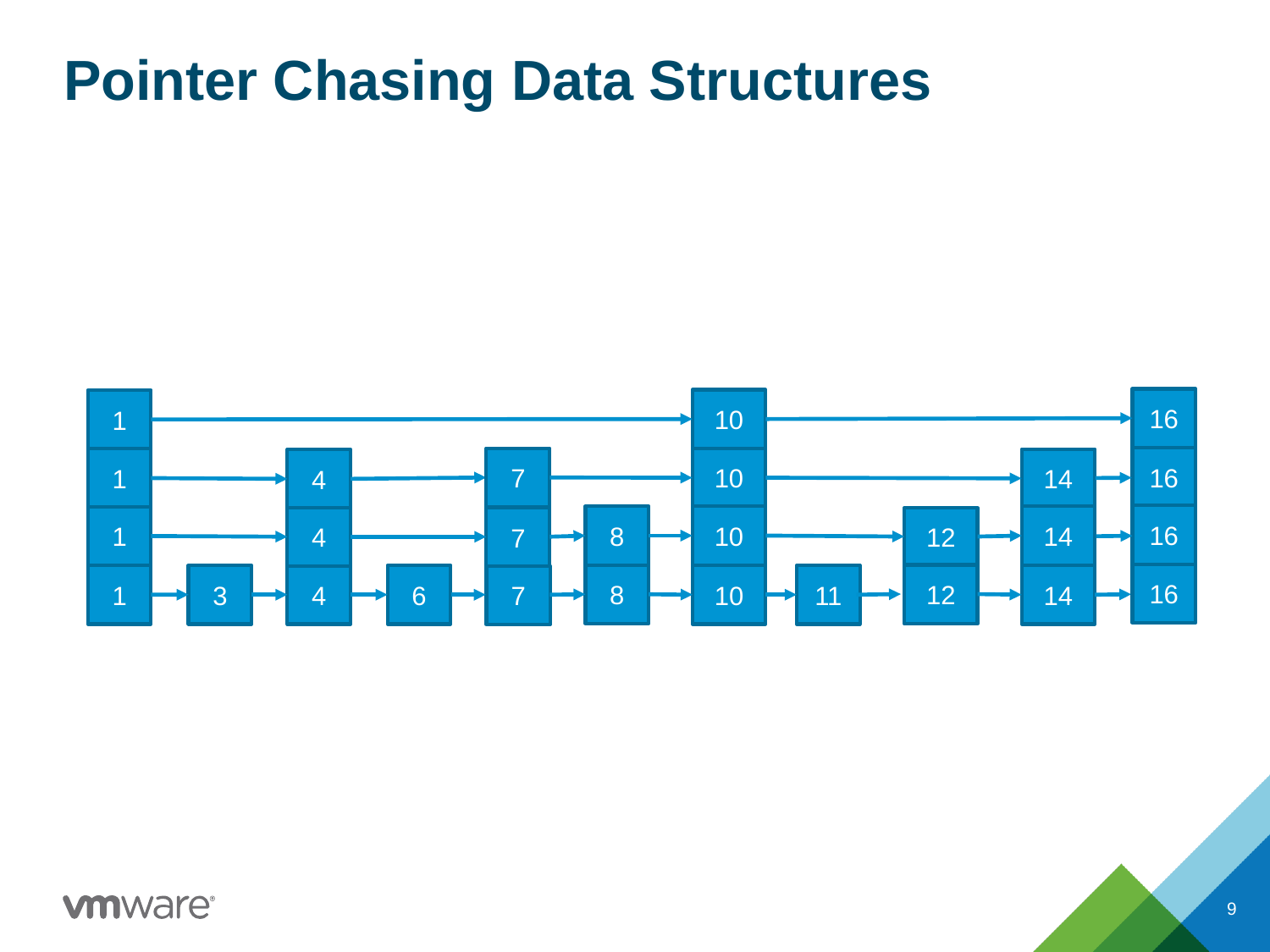

# Pointer Chasing Data Structures

16
10
1
16
7
10
1
14
4
16
8
10
14
1
4
7
12
12
16
8
3
4
6
10
11
14
1
7
9